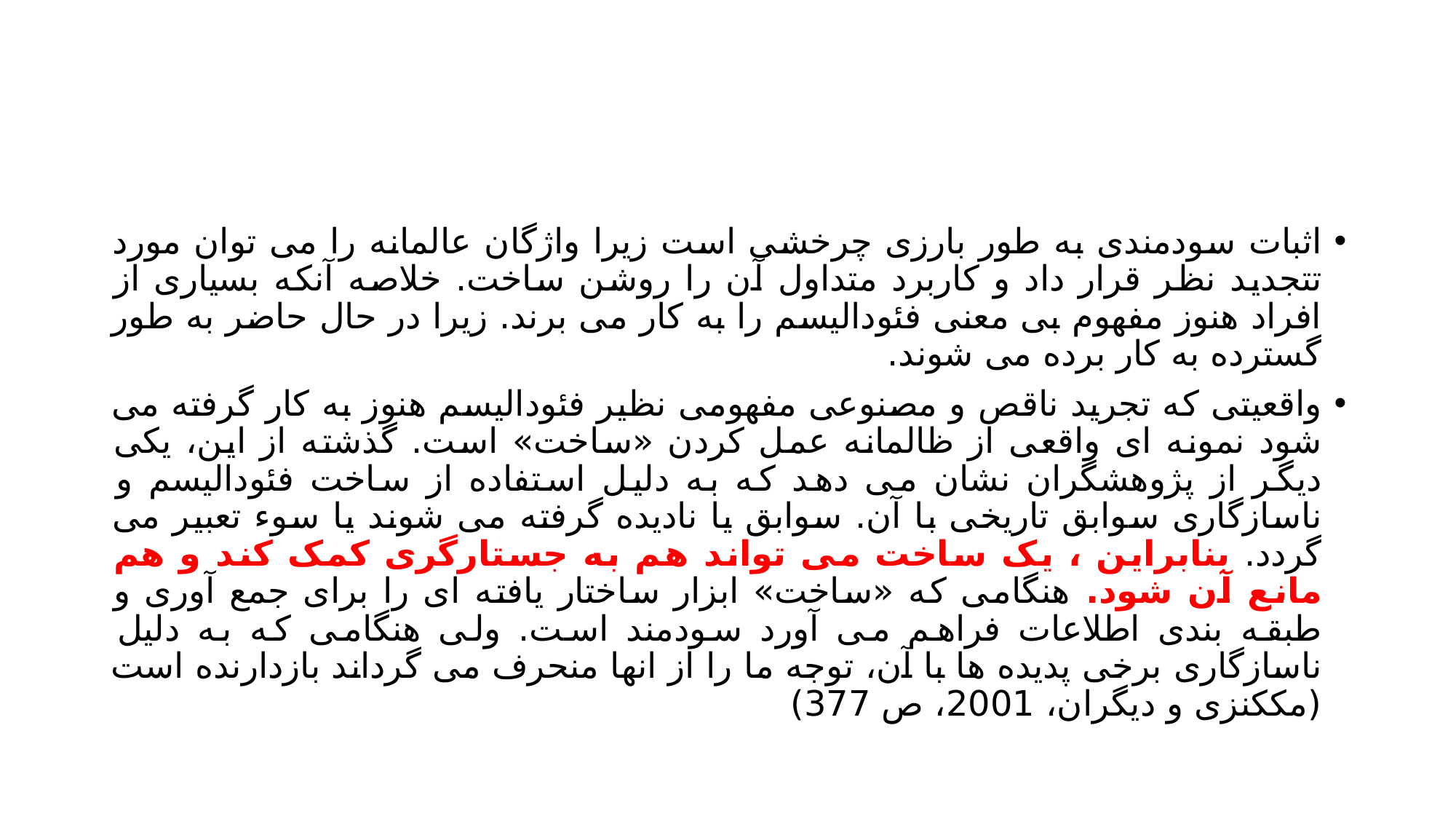

#
اثبات سودمندی به طور بارزی چرخشی است زیرا واژگان عالمانه را می توان مورد تتجدید نظر قرار داد و کاربرد متداول آن را روشن ساخت. خلاصه آنکه بسیاری از افراد هنوز مفهوم بی معنی فئودالیسم را به کار می برند. زیرا در حال حاضر به طور گسترده به کار برده می شوند.
واقعیتی که تجرید ناقص و مصنوعی مفهومی نظیر فئودالیسم هنوز به کار گرفته می شود نمونه ای واقعی از ظالمانه عمل کردن «ساخت» است. گذشته از این، یکی دیگر از پژوهشگران نشان می دهد که به دلیل استفاده از ساخت فئودالیسم و ناسازگاری سوابق تاریخی با آن. سوابق یا نادیده گرفته می شوند یا سوء تعبیر می گردد. بنابراین ، یک ساخت می تواند هم به جستارگری کمک کند و هم مانع آن شود. هنگامی که «ساخت» ابزار ساختار یافته ای را برای جمع آوری و طبقه بندی اطلاعات فراهم می آورد سودمند است. ولی هنگامی که به دلیل ناسازگاری برخی پدیده ها با آن، توجه ما را از انها منحرف می گرداند بازدارنده است (مککنزی و دیگران، 2001، ص 377)